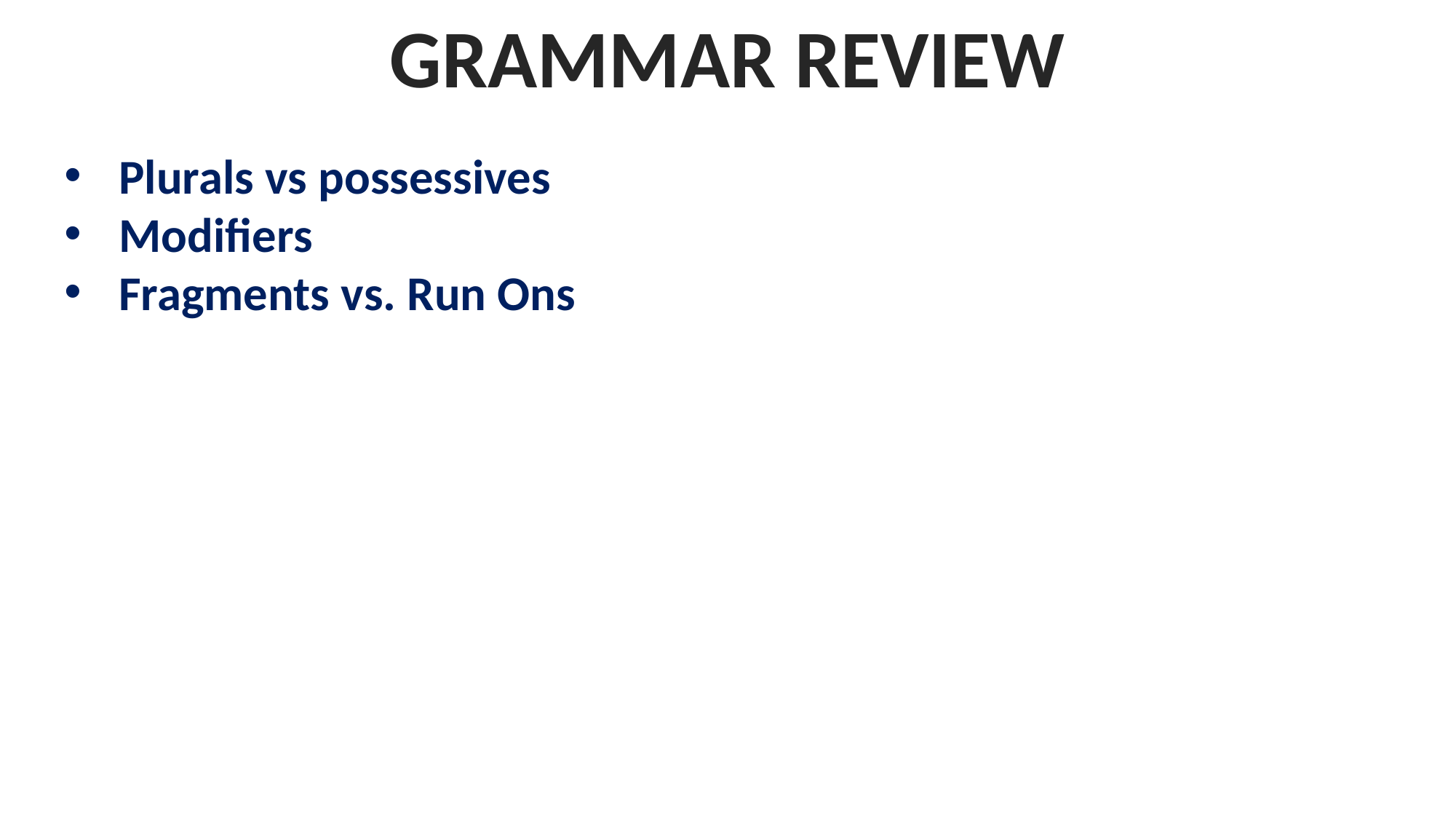

GRAMMAR REVIEW
Plurals vs possessives
Modifiers
Fragments vs. Run Ons